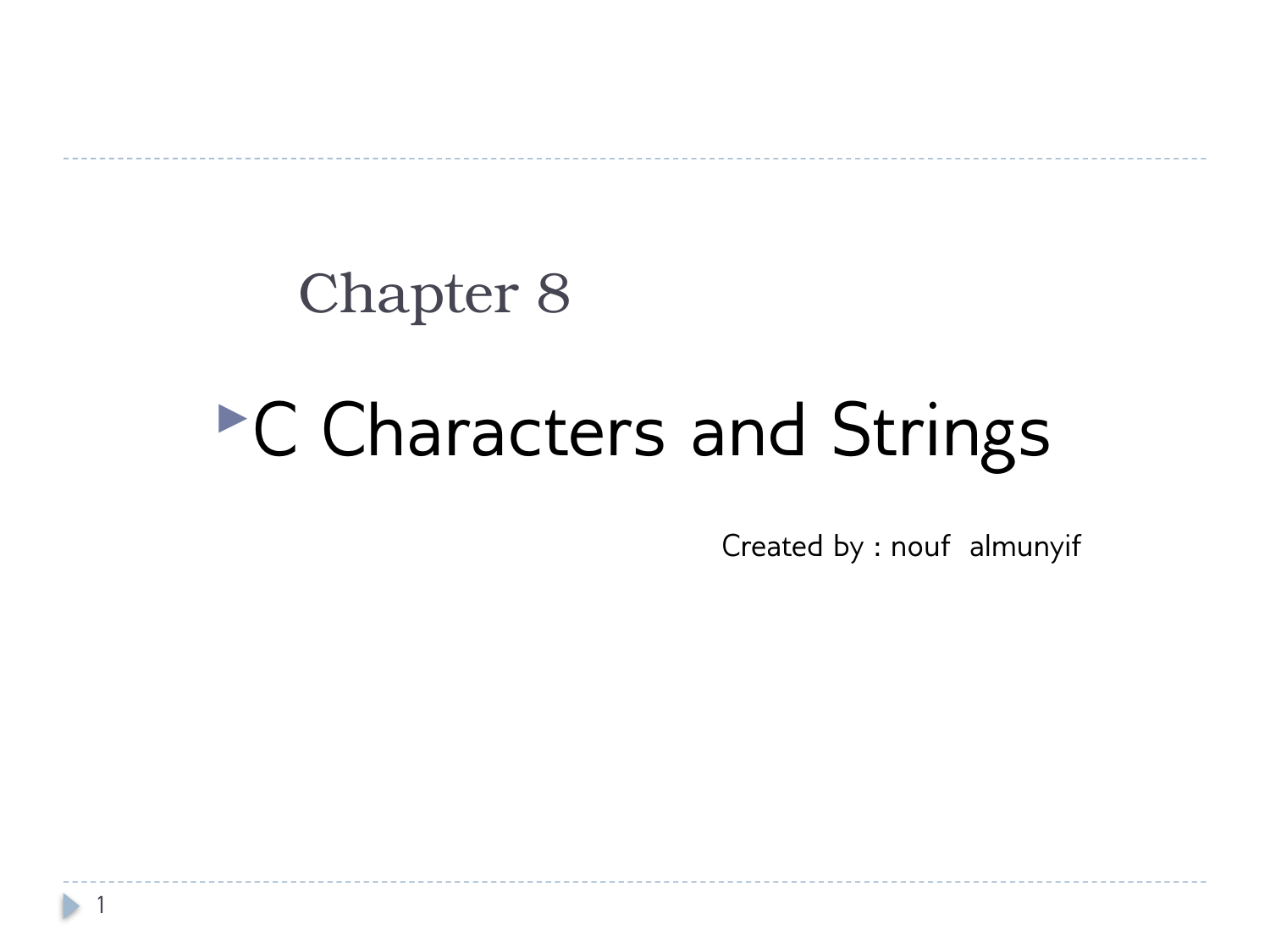

# Chapter 8
C Characters and Strings
Created by : nouf  almunyif
1